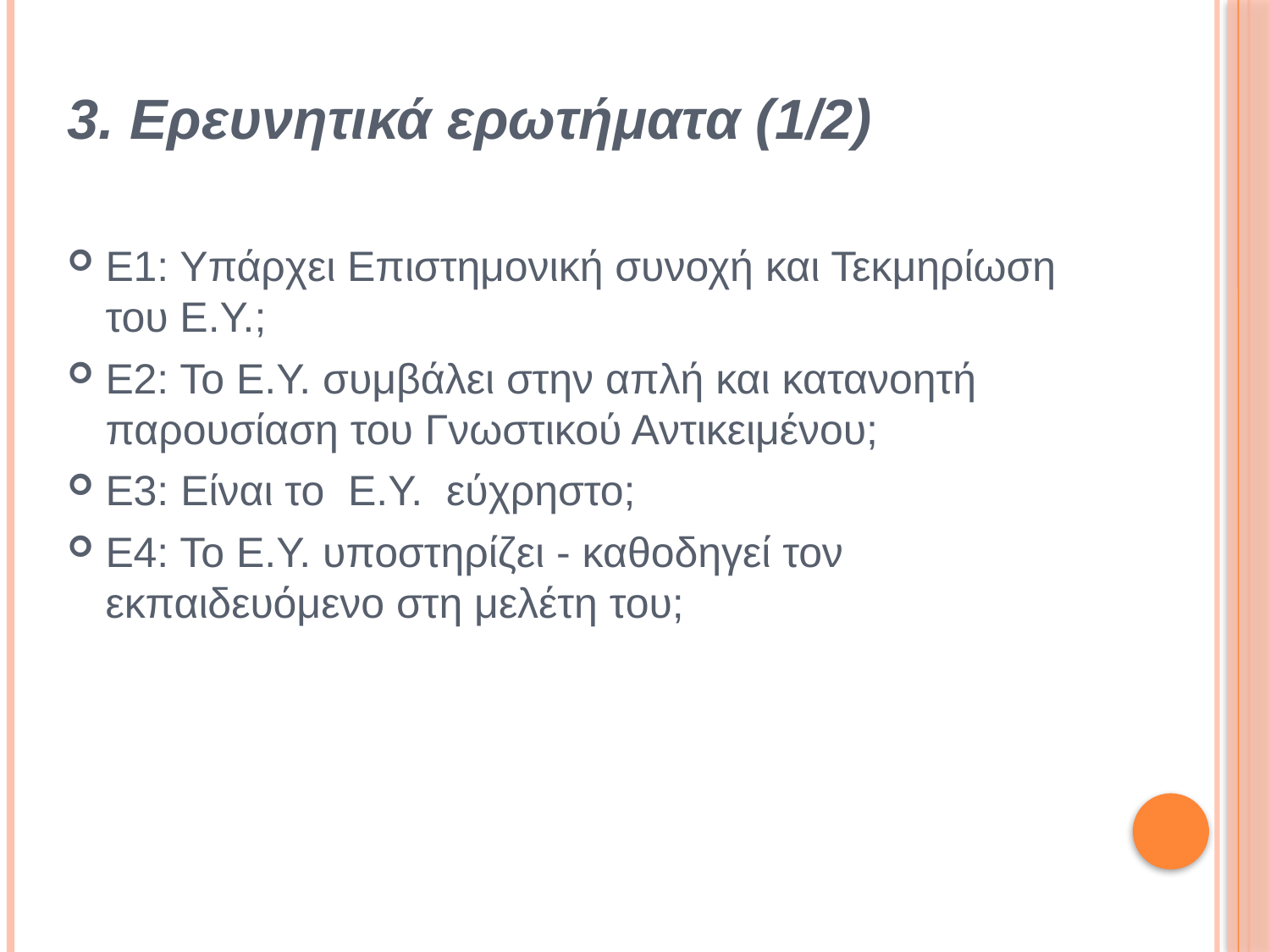

3. Ερευνητικά ερωτήματα (1/2)

Ε1: Υπάρχει Επιστημονική συνοχή και Τεκμηρίωση  του Ε.Υ.;
Ε2: Το Ε.Υ. συμβάλει στην απλή και κατανοητή παρουσίαση του Γνωστικού Αντικειμένου;
Ε3: Είναι το  Ε.Υ.  εύχρηστο;
Ε4: Το Ε.Υ. υποστηρίζει - καθοδηγεί τον εκπαιδευόμενο στη μελέτη του;